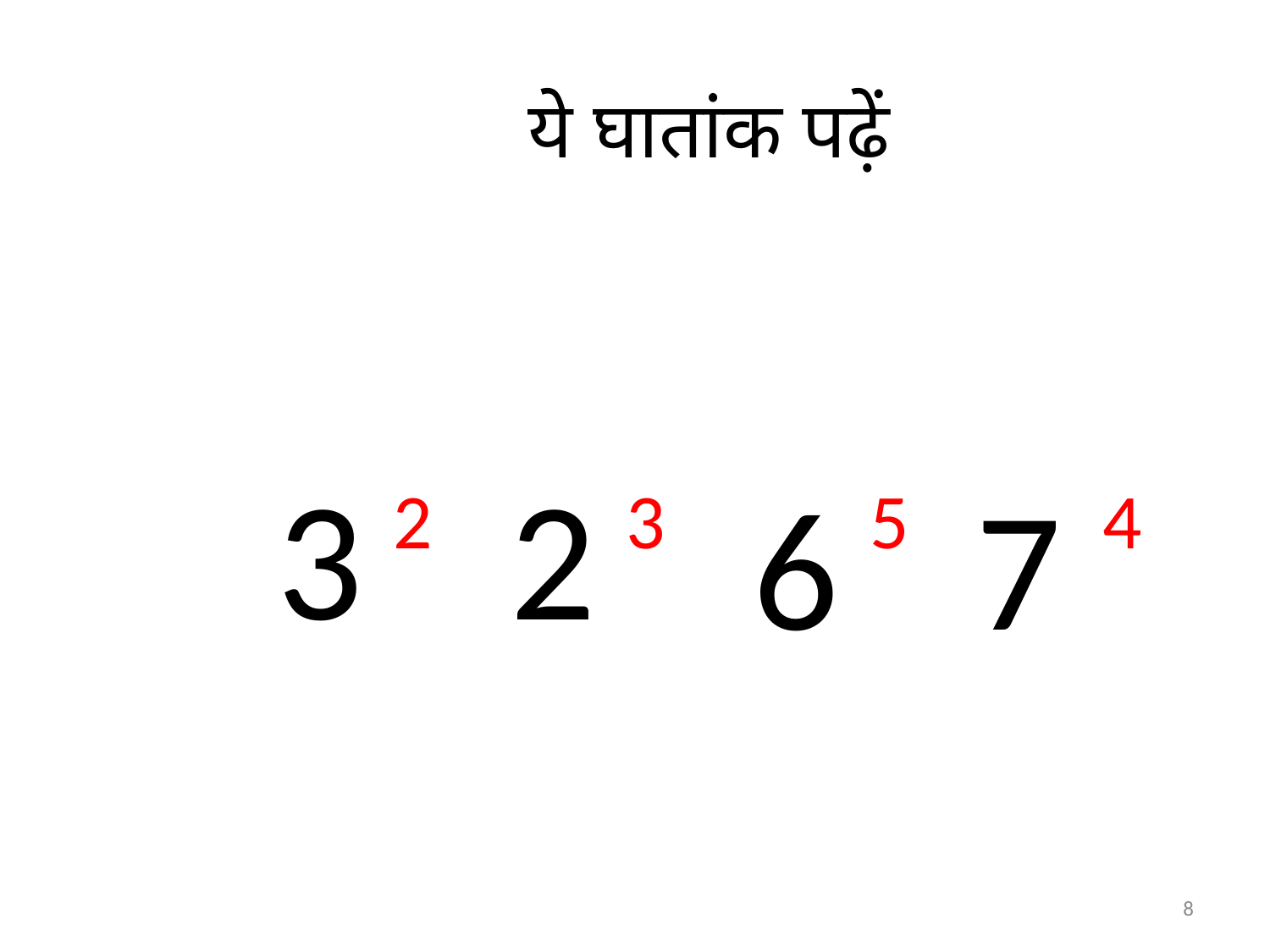

# ये घातांक पढ़ें
3
2
6
7
2
3
5
4

8